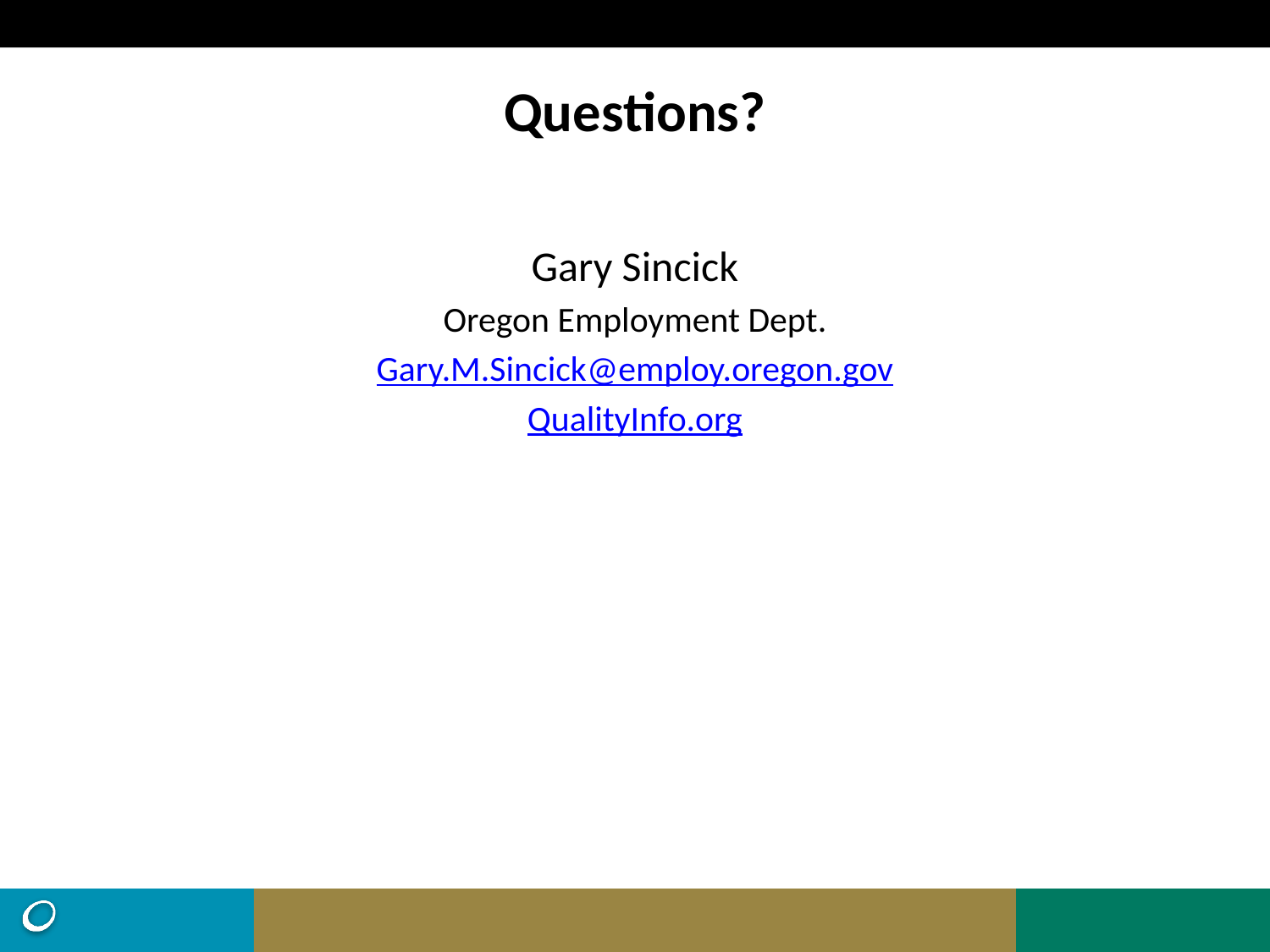

Questions?
Gary Sincick
Oregon Employment Dept.
Gary.M.Sincick@employ.oregon.gov
QualityInfo.org